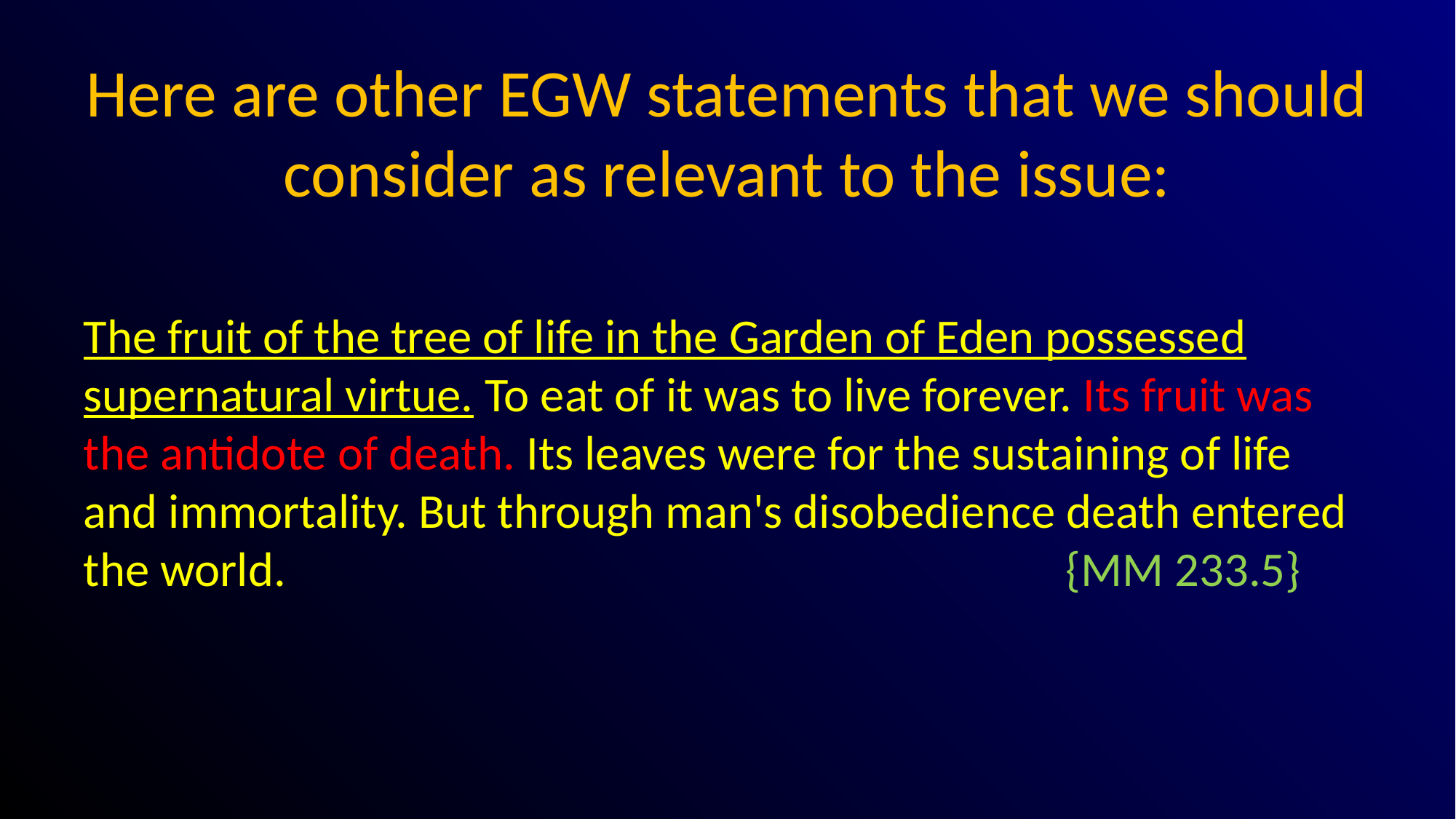

# Here are other EGW statements that we should consider as relevant to the issue:
The fruit of the tree of life in the Garden of Eden possessed supernatural virtue. To eat of it was to live forever. Its fruit was the antidote of death. Its leaves were for the sustaining of life and immortality. But through man's disobedience death entered the world. 								{MM 233.5}